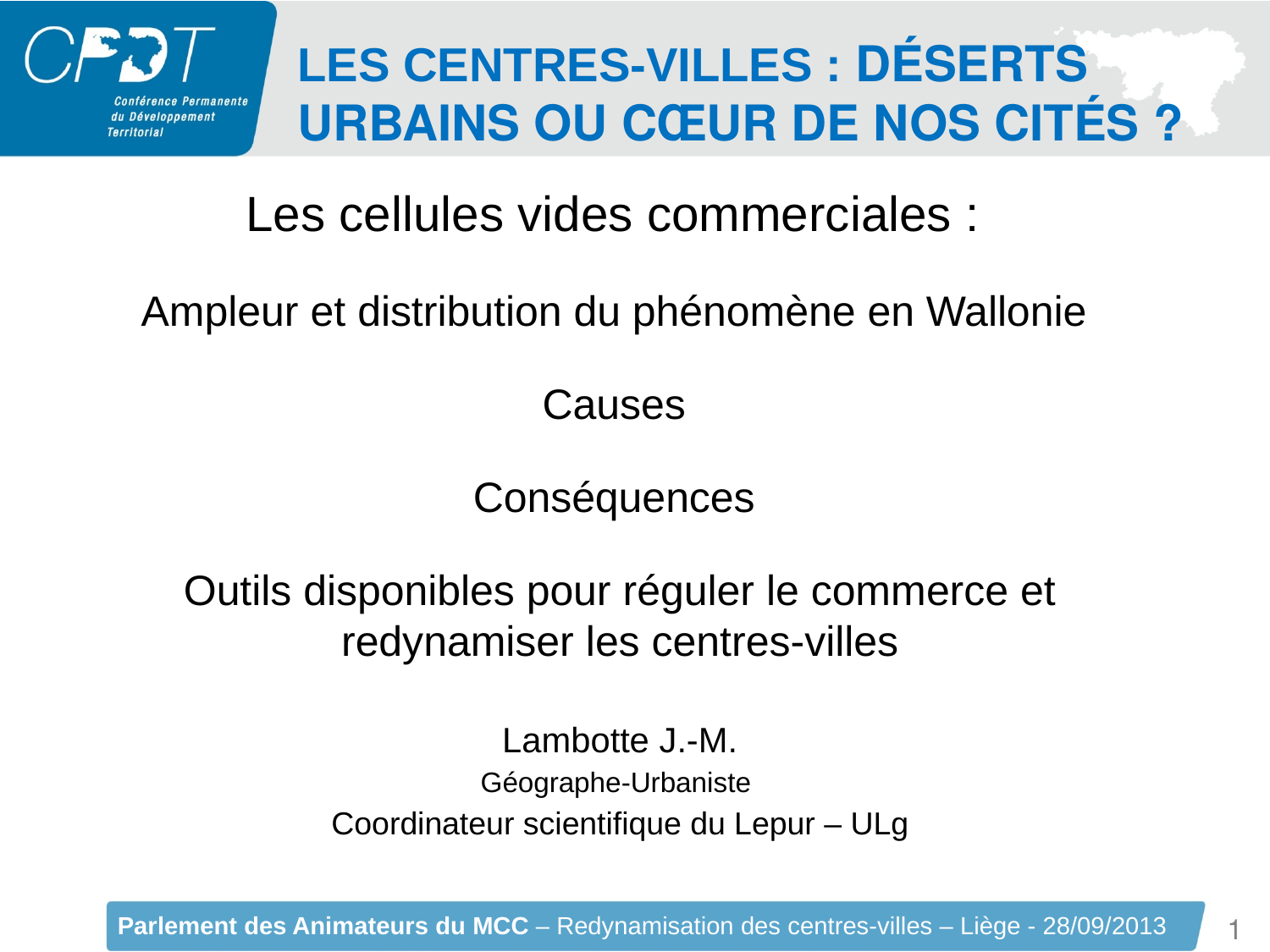

Les centres-villes : DÉSERTS URBAINS OU CŒUR DE NOS CITÉS ?
Les cellules vides commerciales :
Ampleur et distribution du phénomène en Wallonie
Causes
Conséquences
Outils disponibles pour réguler le commerce et redynamiser les centres-villes

Lambotte J.-M.
Géographe-Urbaniste
Coordinateur scientifique du Lepur – ULg